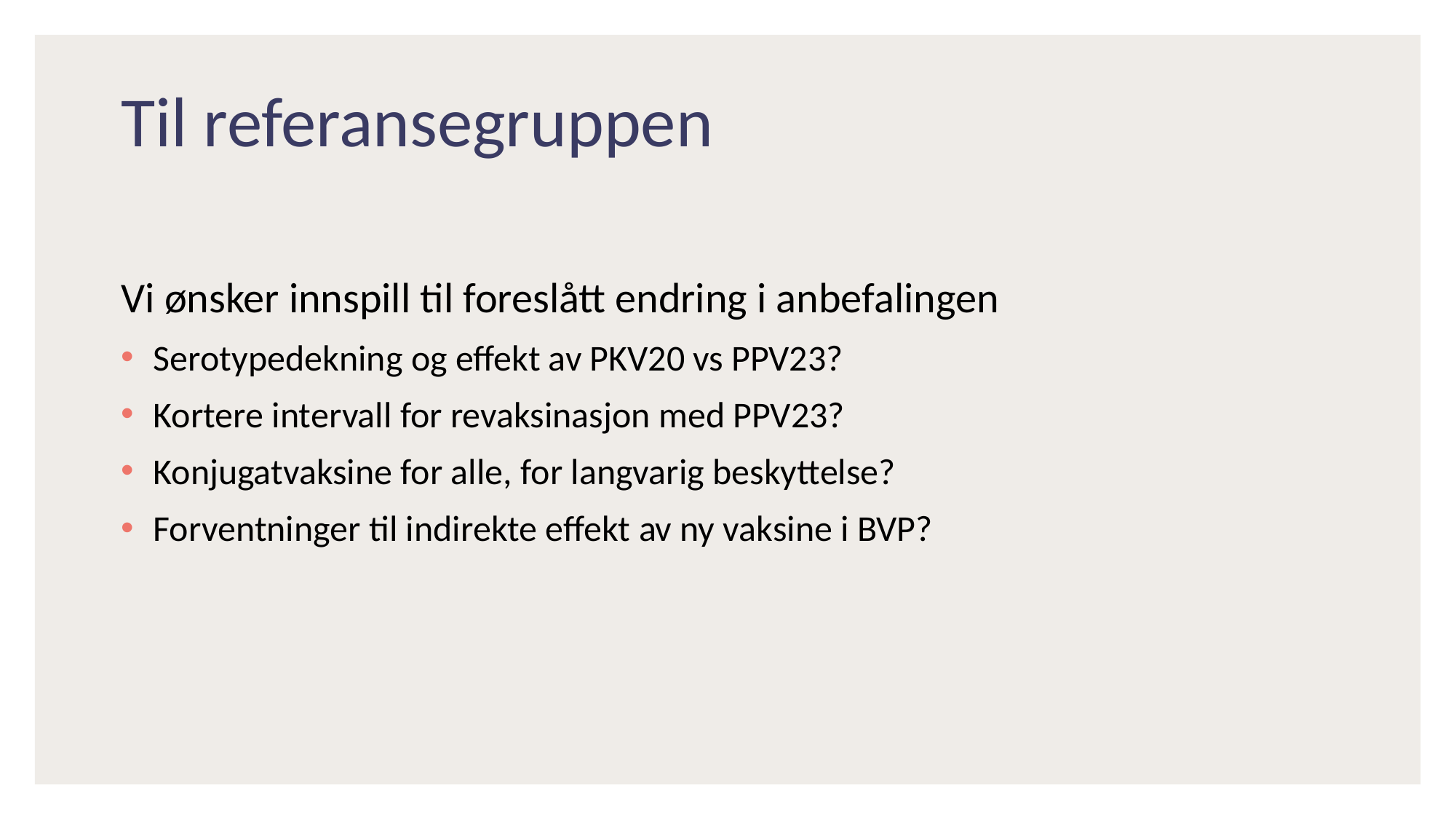

# Til referansegruppen

Vi ønsker innspill til foreslått endring i anbefalingen
Serotypedekning og effekt av PKV20 vs PPV23?
Kortere intervall for revaksinasjon med PPV23?
Konjugatvaksine for alle, for langvarig beskyttelse?
Forventninger til indirekte effekt av ny vaksine i BVP?